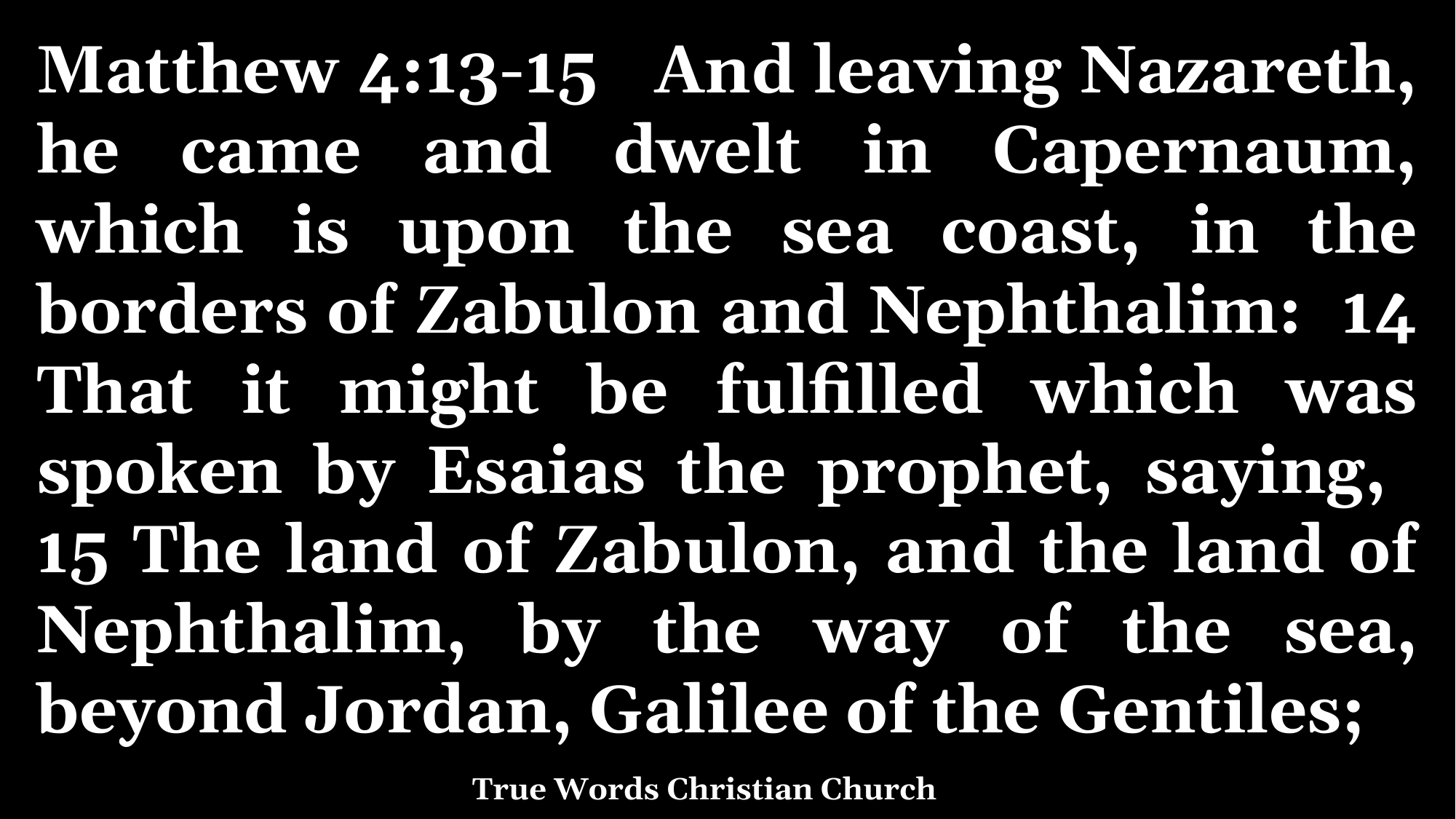

Matthew 4:13-15   And leaving Nazareth, he came and dwelt in Capernaum, which is upon the sea coast, in the borders of Zabulon and Nephthalim:  14 That it might be fulfilled which was spoken by Esaias the prophet, saying,  15 The land of Zabulon, and the land of Nephthalim, by the way of the sea, beyond Jordan, Galilee of the Gentiles;
True Words Christian Church